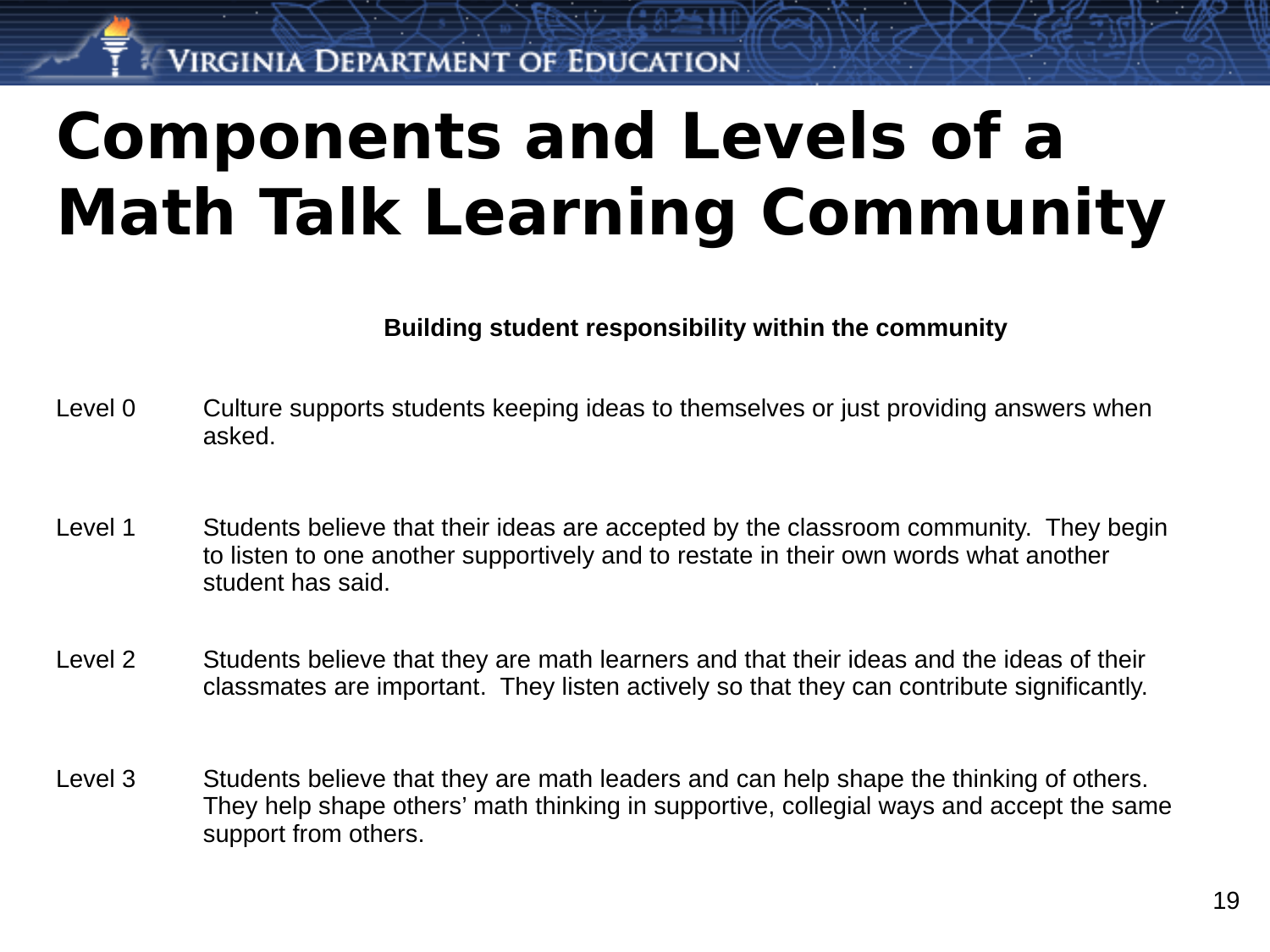

# Components and Levels of a Math Talk Learning Community
|  | Building student responsibility within the community |
| --- | --- |
| Level 0 | Culture supports students keeping ideas to themselves or just providing answers when asked. |
| Level 1 | Students believe that their ideas are accepted by the classroom community. They begin to listen to one another supportively and to restate in their own words what another student has said. |
| Level 2 | Students believe that they are math learners and that their ideas and the ideas of their classmates are important. They listen actively so that they can contribute significantly. |
| Level 3 | Students believe that they are math leaders and can help shape the thinking of others. They help shape others’ math thinking in supportive, collegial ways and accept the same support from others. |
19